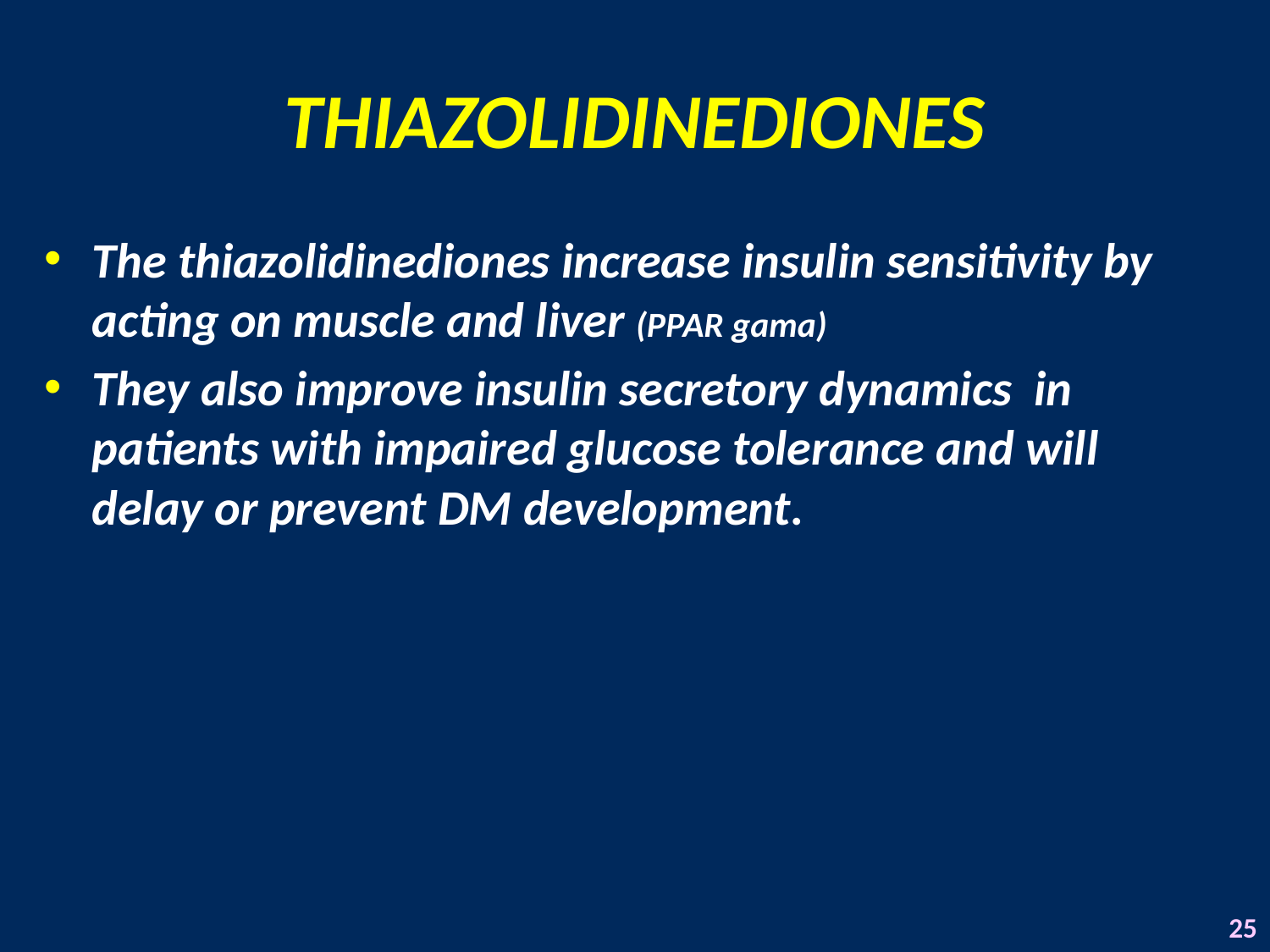

# THIAZOLIDINEDIONES
The thiazolidinediones increase insulin sensitivity by acting on muscle and liver (PPAR gama)
They also improve insulin secretory dynamics  in patients with impaired glucose tolerance and will delay or prevent DM development.
25